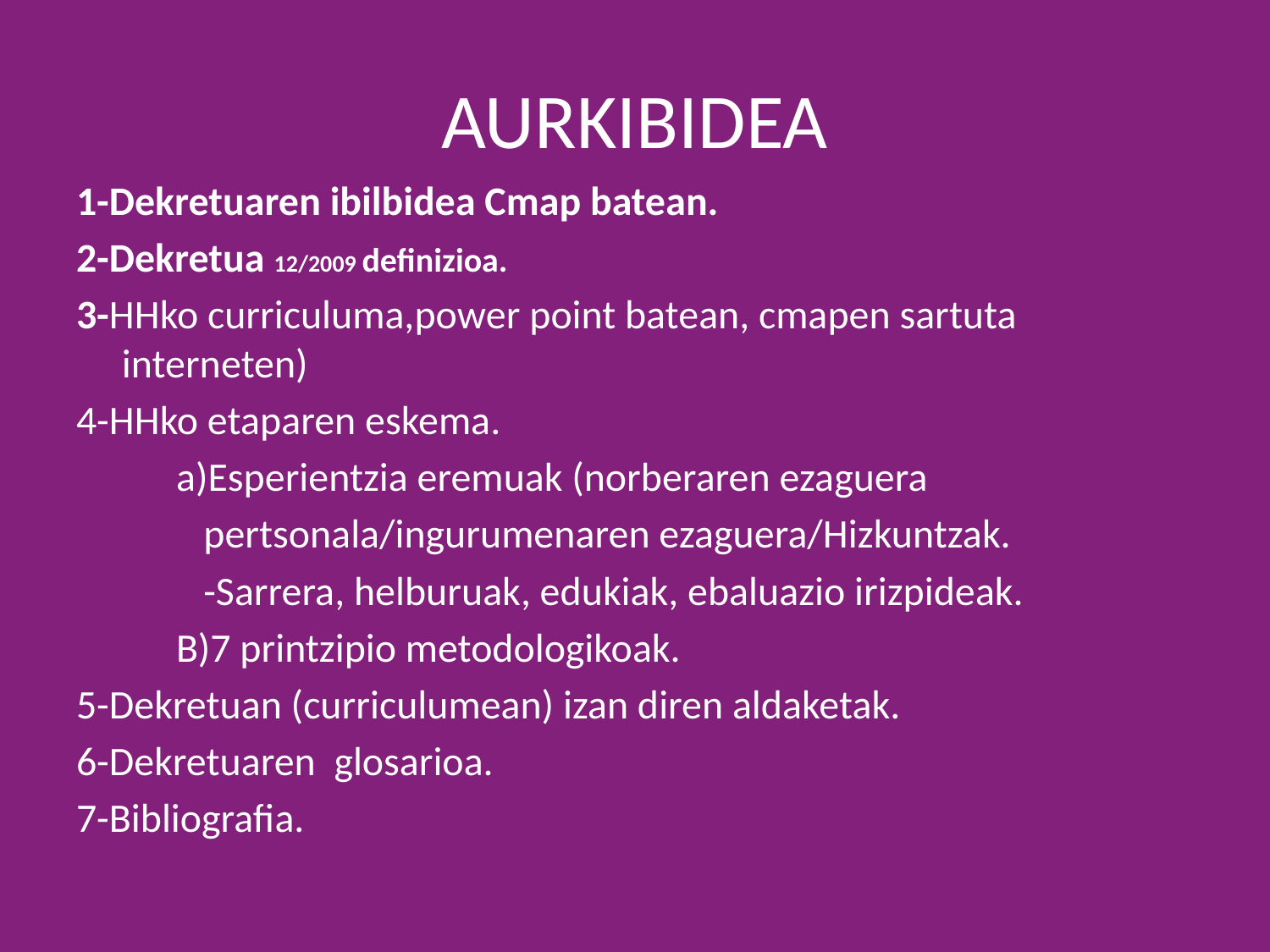

# AURKIBIDEA
1-Dekretuaren ibilbidea Cmap batean.
2-Dekretua 12/2009 definizioa.
3-HHko curriculuma,power point batean, cmapen sartuta  interneten)
4-HHko etaparen eskema.
           a)Esperientzia eremuak (norberaren ezaguera
              pertsonala/ingurumenaren ezaguera/Hizkuntzak.
              -Sarrera, helburuak, edukiak, ebaluazio irizpideak.
           B)7 printzipio metodologikoak.
5-Dekretuan (curriculumean) izan diren aldaketak.
6-Dekretuaren  glosarioa.
7-Bibliografia.